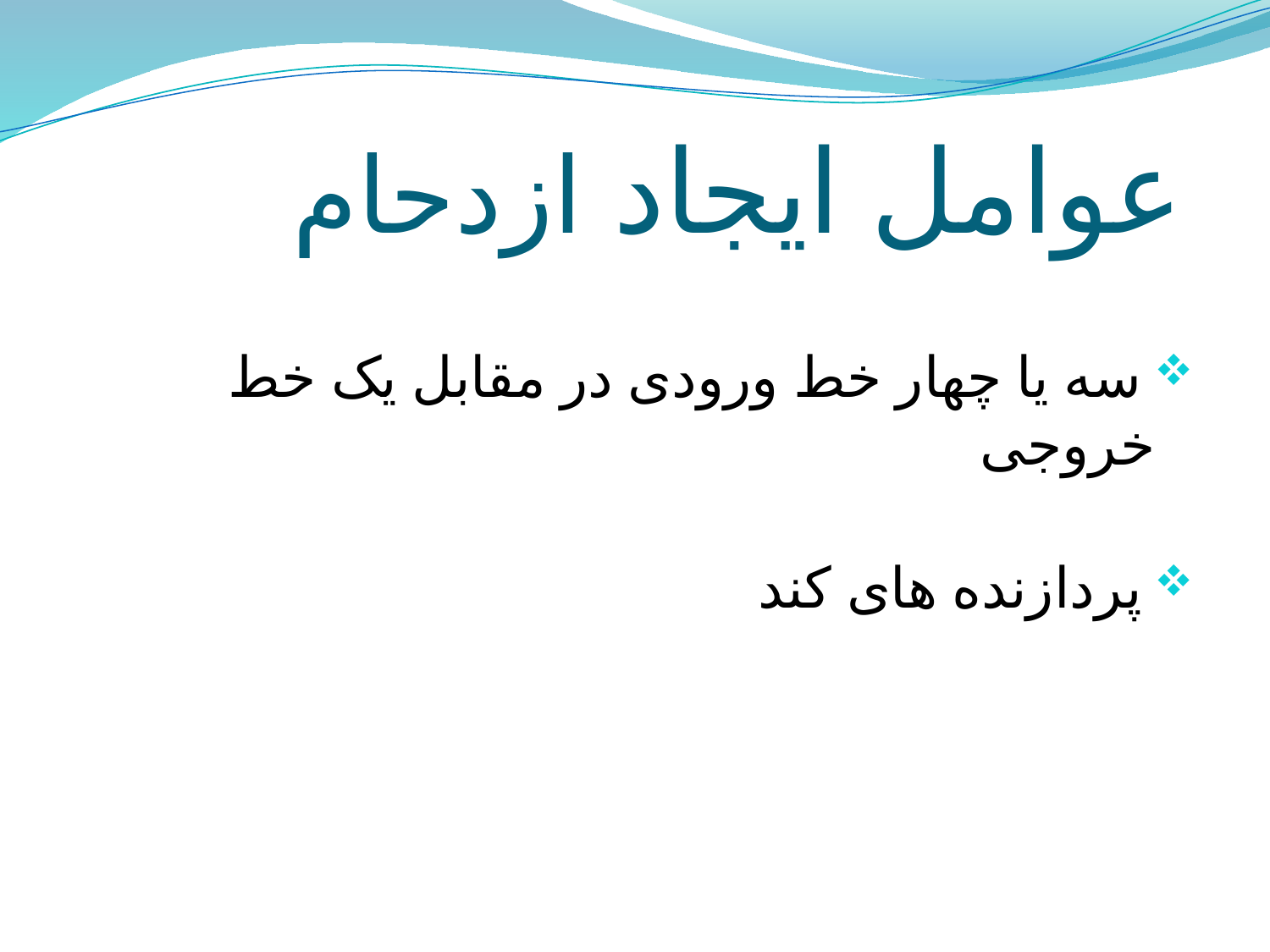

# عوامل ایجاد ازدحام

 سه یا چهار خط ورودی در مقابل یک خط خروجی

 پردازنده های کند